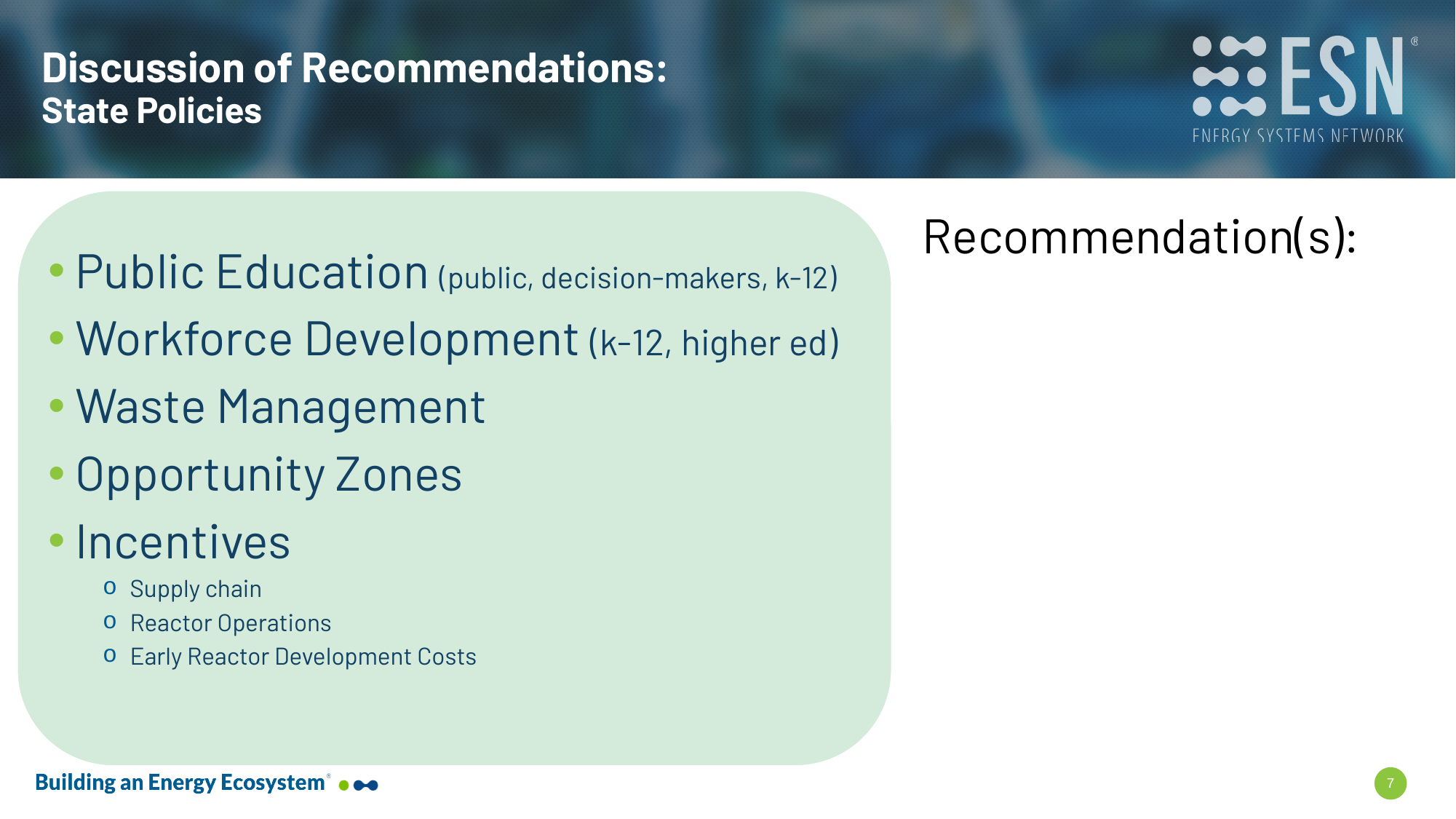

# Discussion of Recommendations: State Policies

Recommendation(s):

Public Education (public, decision-makers, k-12)
Workforce Development (k-12, higher ed)
Waste Management
Opportunity Zones
Incentives
Supply chain
Reactor Operations
Early Reactor Development Costs